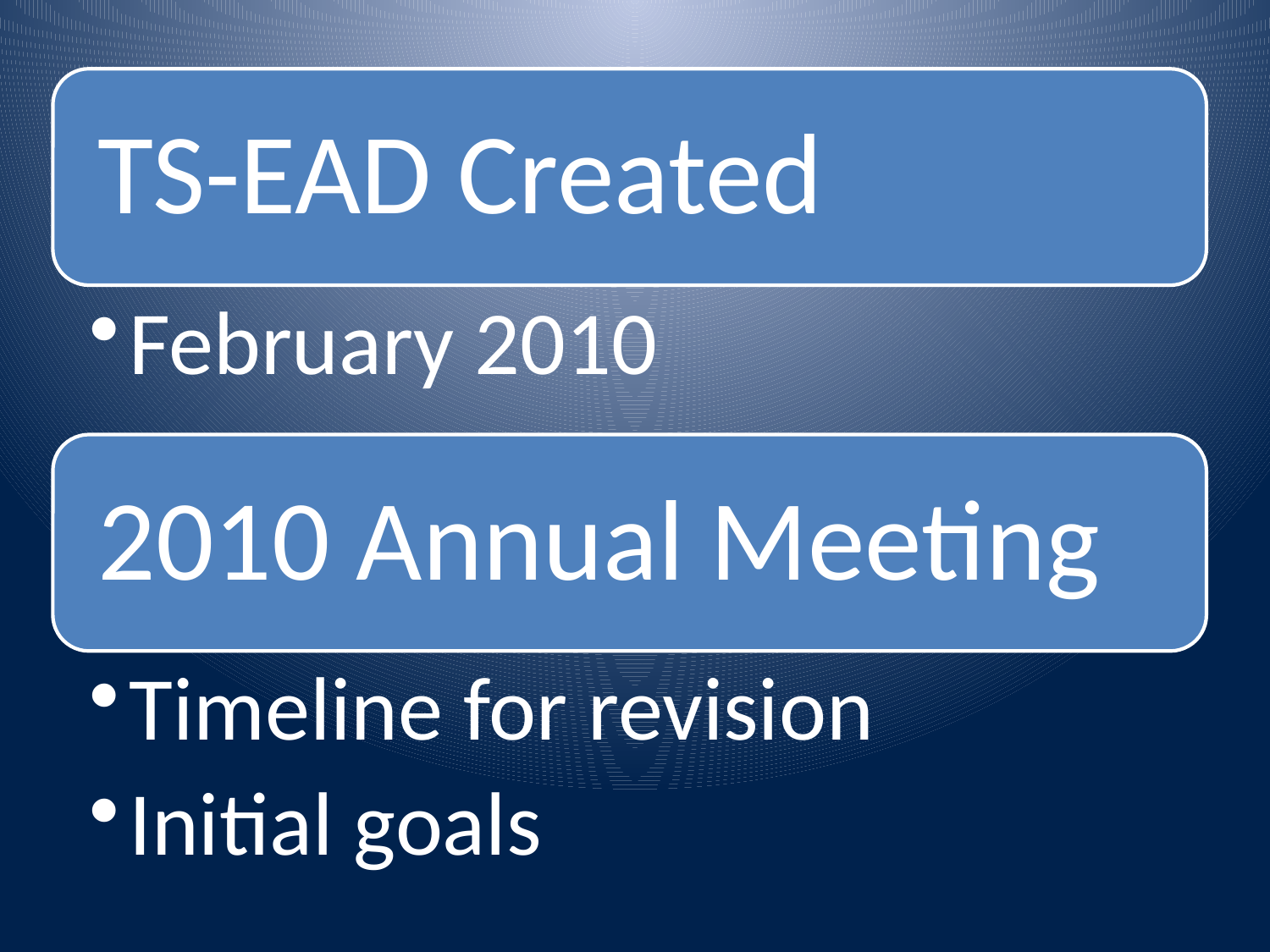

TS-EAD Created
February 2010
2010 Annual Meeting
Timeline for revision
Initial goals